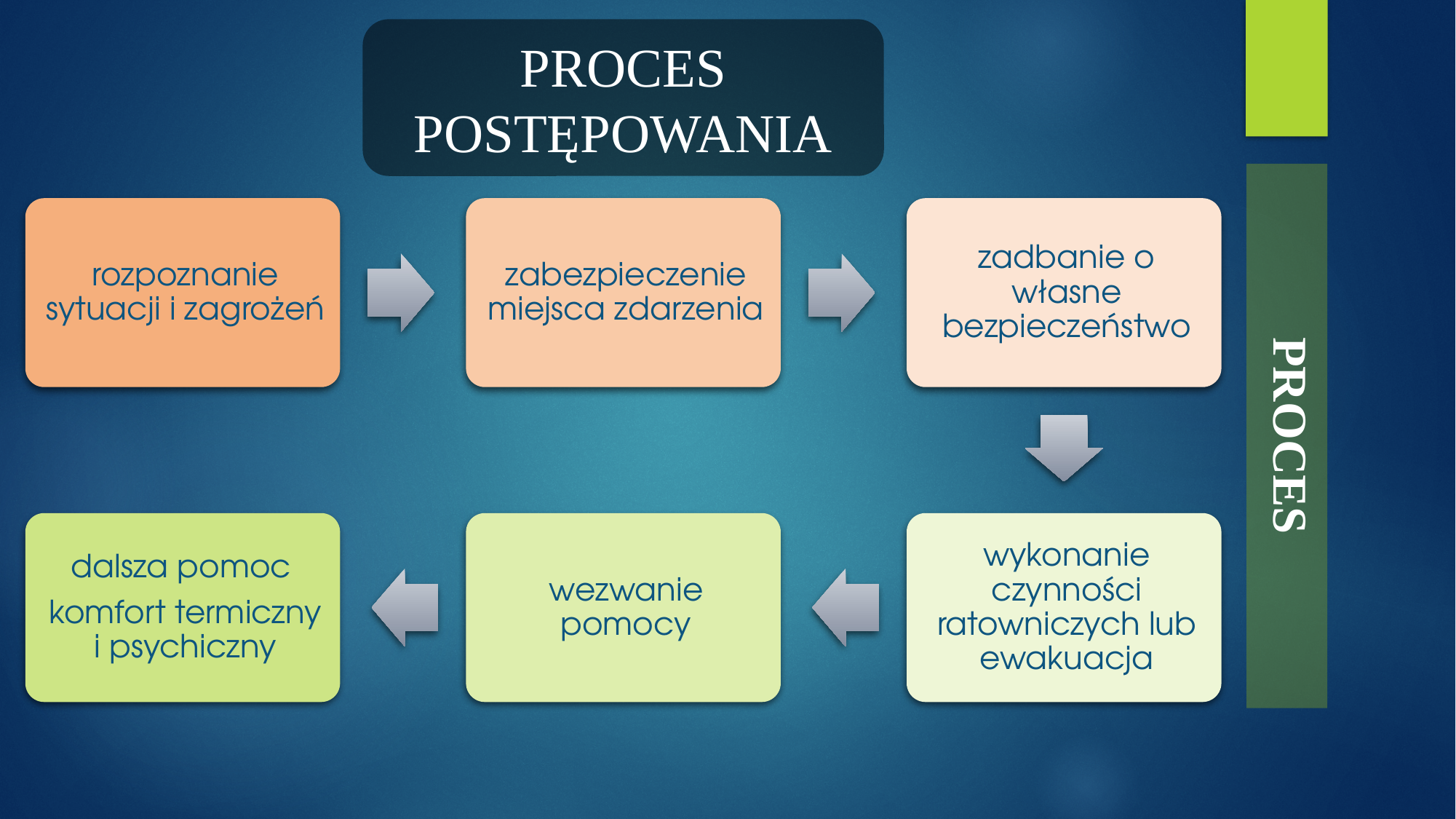

PROCES POSTĘPOWANIA
rozpoznanie sytuacji i zagrożeń

zabezpieczenie miejsca zdarzenia

zadbanie o własne bezpieczeństwo

wykonanie czynności ratowniczych lub ewakuacja

wezwanie pomocy

dalsza pomoc
komfort termiczny i psychiczny
PROCES